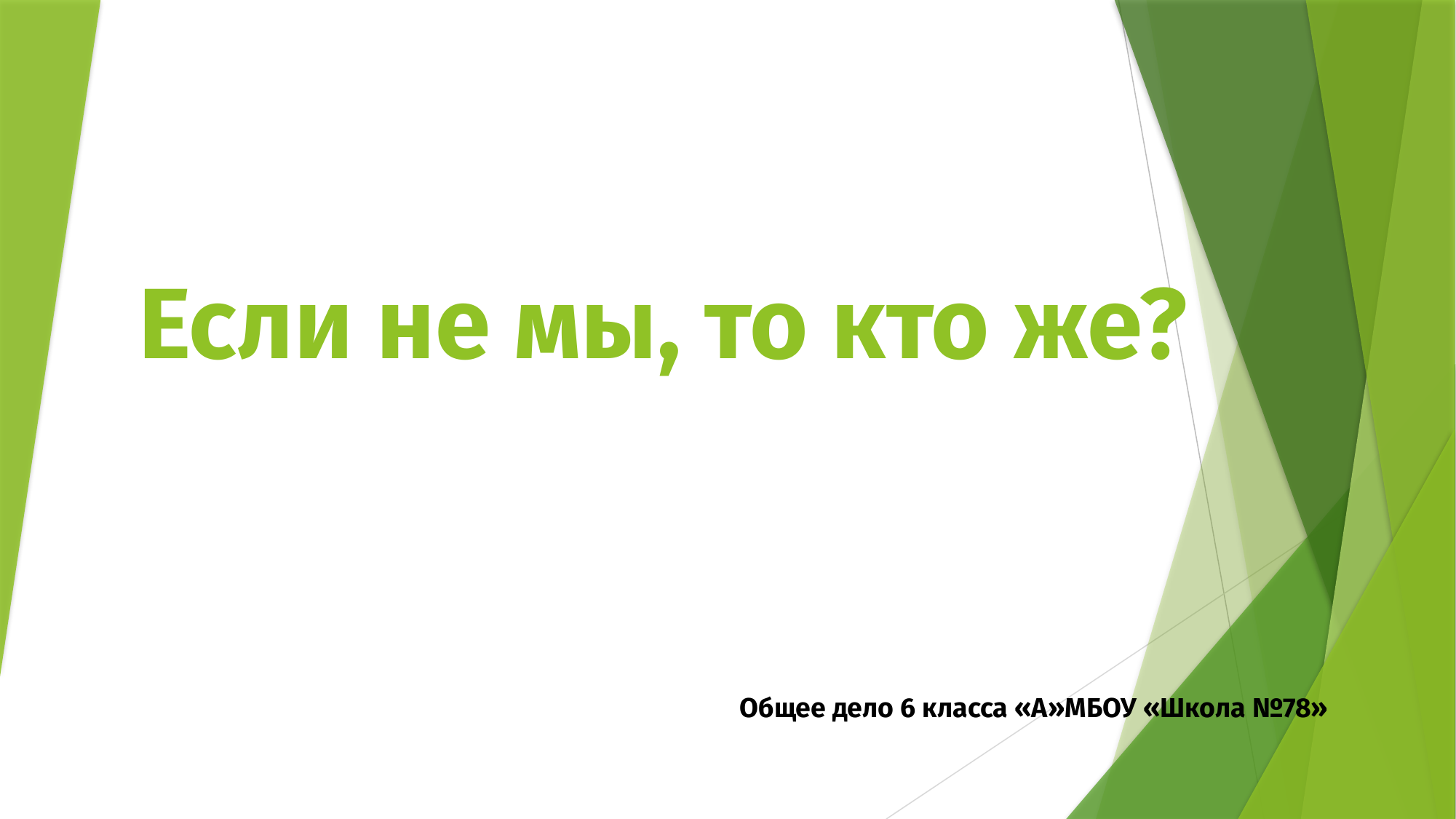

# Если не мы, то кто же?
Общее дело 6 класса «А»МБОУ «Школа №78»